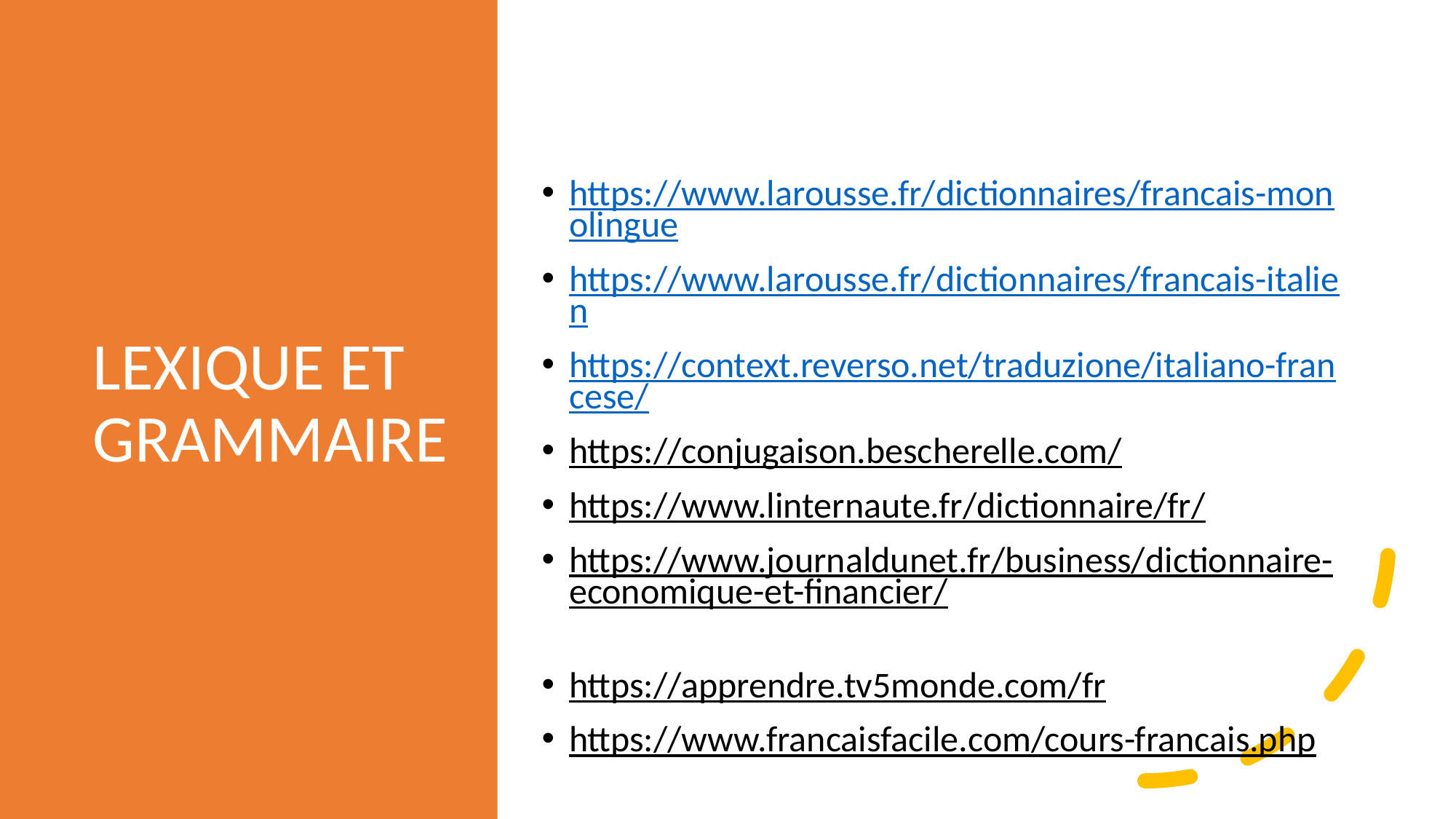

# LEXIQUE ET GRAMMAIRE
https://www.larousse.fr/dictionnaires/francais-monolingue
https://www.larousse.fr/dictionnaires/francais-italien
https://context.reverso.net/traduzione/italiano-francese/
https://conjugaison.bescherelle.com/
https://www.linternaute.fr/dictionnaire/fr/
https://www.journaldunet.fr/business/dictionnaire-economique-et-financier/
https://apprendre.tv5monde.com/fr
https://www.francaisfacile.com/cours-francais.php